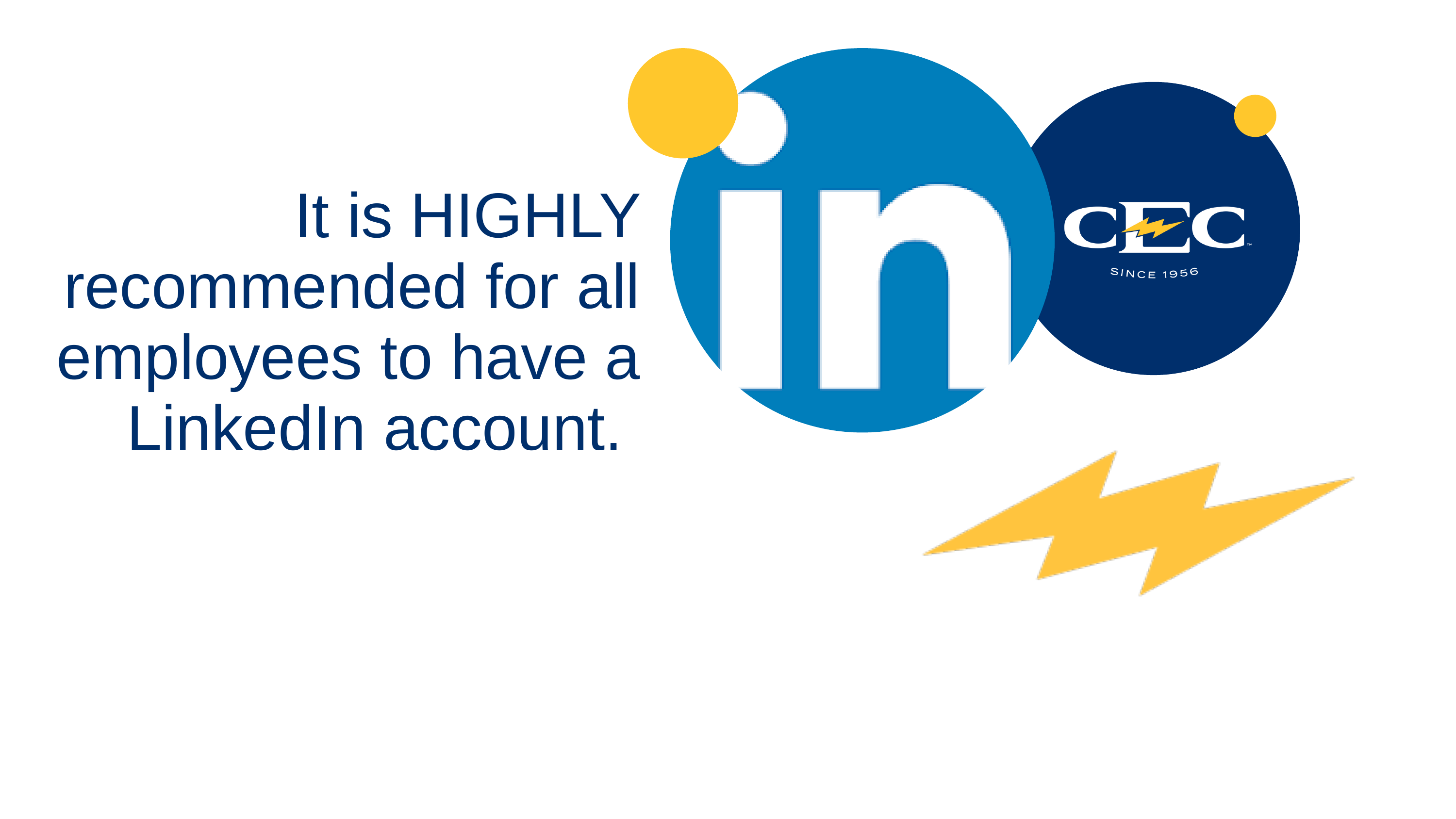

It is HIGHLY recommended for all employees to have a LinkedIn account.